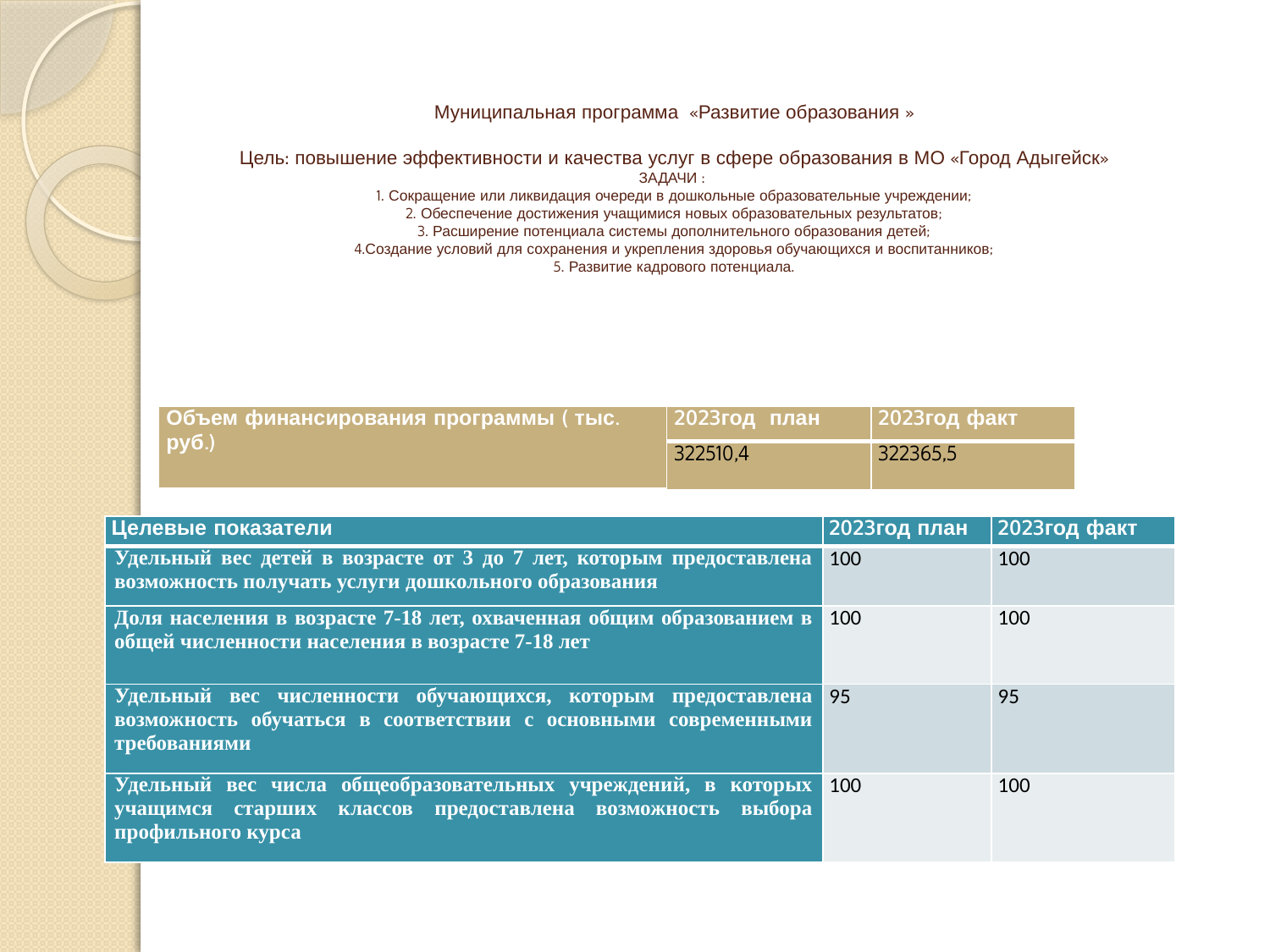

# Муниципальная программа  «Развитие образования » Цель: повышение эффективности и качества услуг в сфере образования в МО «Город Адыгейск» ЗАДАЧИ : 1. Сокращение или ликвидация очереди в дошкольные образовательные учреждении; 2. Обеспечение достижения учащимися новых образовательных результатов; 3. Расширение потенциала системы дополнительного образования детей; 4.Создание условий для сохранения и укрепления здоровья обучающихся и воспитанников; 5. Развитие кадрового потенциала.
| Объем финансирования программы ( тыс. руб.) | 2023год план | 2023год факт |
| --- | --- | --- |
|  | 322510,4 | 322365,5 |
| Целевые показатели | 2023год план | 2023год факт |
| --- | --- | --- |
| Удельный вес детей в возрасте от 3 до 7 лет, которым предоставлена возможность получать услуги дошкольного образования | 100 | 100 |
| Доля населения в возрасте 7-18 лет, охваченная общим образованием в общей численности населения в возрасте 7-18 лет | 100 | 100 |
| Удельный вес численности обучающихся, которым предоставлена возможность обучаться в соответствии с основными современными требованиями | 95 | 95 |
| Удельный вес числа общеобразовательных учреждений, в которых учащимся старших классов предоставлена возможность выбора профильного курса | 100 | 100 |